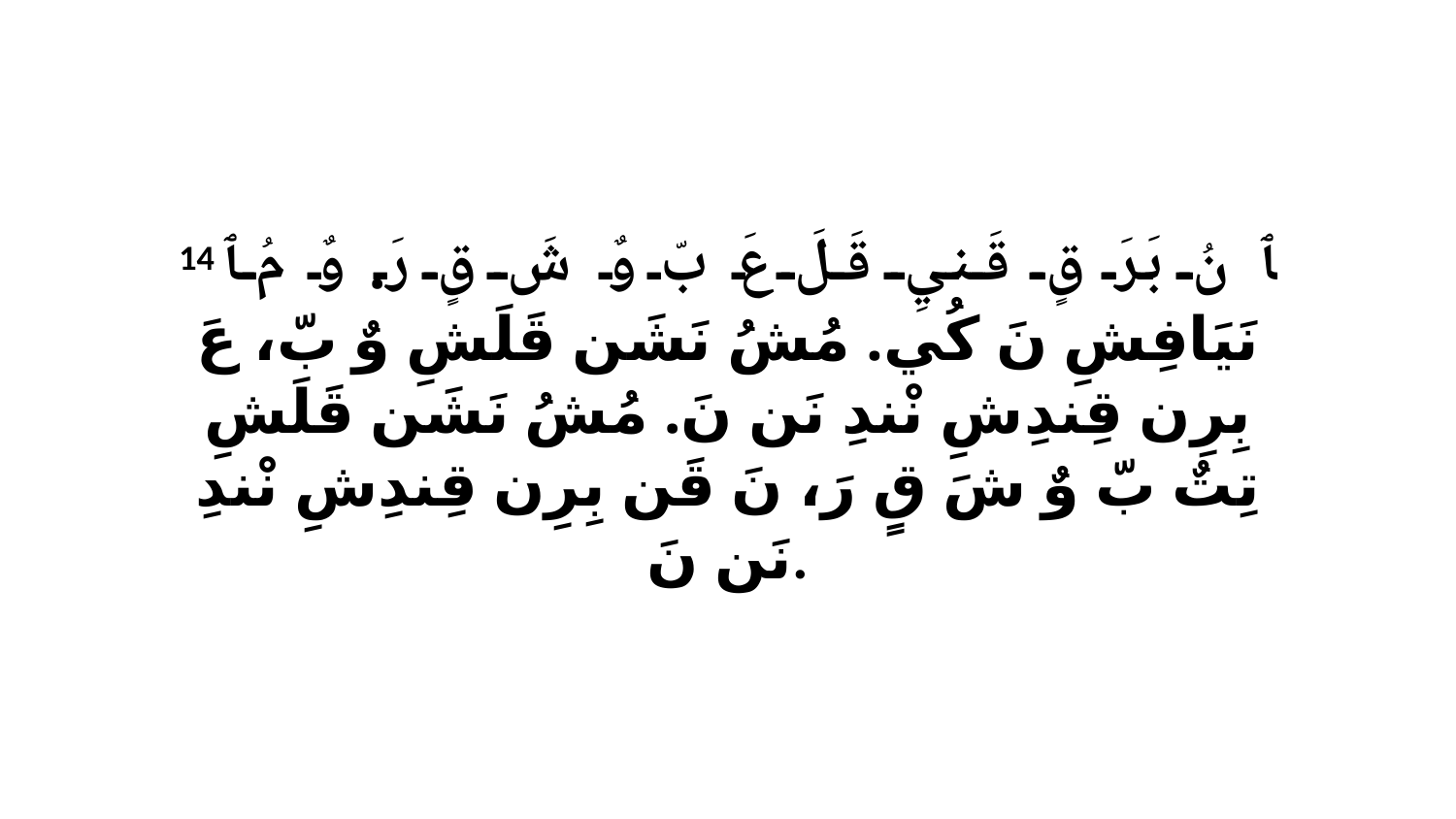

14 ﭑ نُ بَرَ قٍ قَنيِ قَلَ عَ بّ وٌ شَ قٍ رَ. وٌ مُ ﭑ نَيَافِشِ نَ كُي. مُشُ نَشَن قَلَشِ وٌ بّ، عَ بِرِن قِندِشِ نْندِ نَن نَ. مُشُ نَشَن قَلَشِ تِتٌ بّ وٌ شَ قٍ رَ، نَ قَن بِرِن قِندِشِ نْندِ نَن نَ.